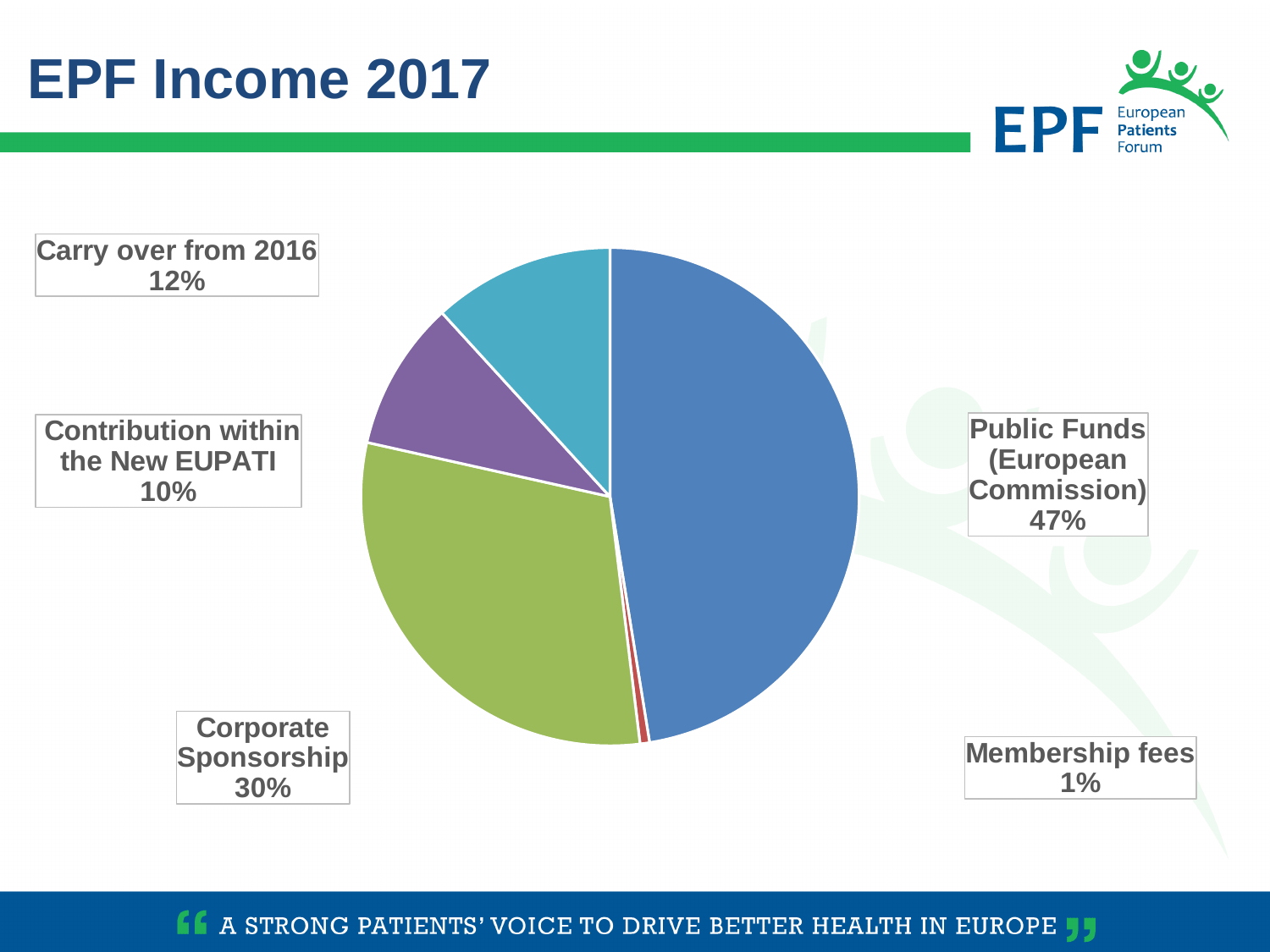

EPF Income 2017

### Chart

| Category |  |
|---|---|
| Public Funds (European Commission) | 1156223.77 |
| Membership fees | 15000.0 |
| Corporate Sponsorship | 741202.4 |
|  Contribution within the New EUPATI | 236735.65 |
| Carry over from 2016 | 287125.98 |